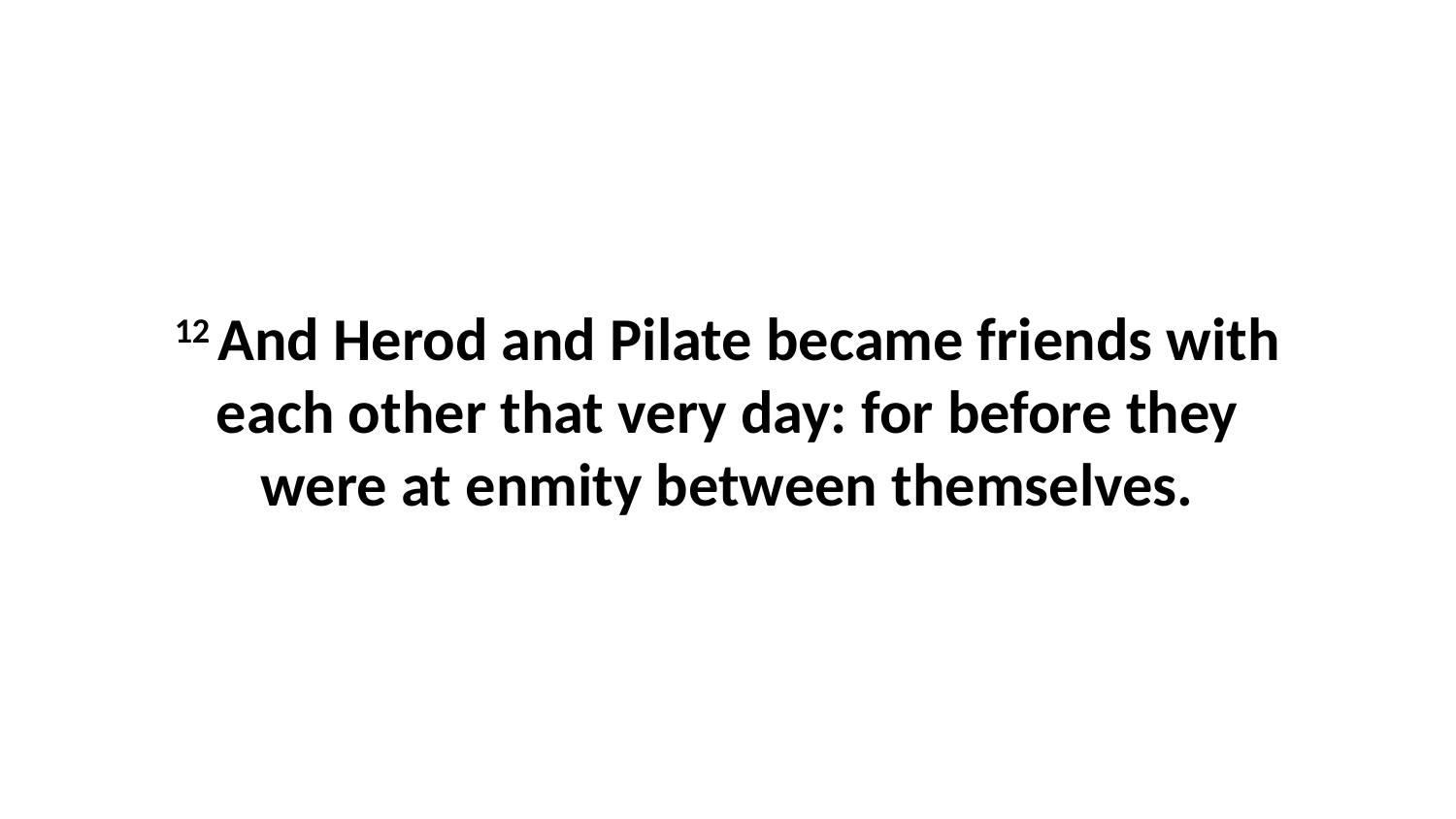

12 And Herod and Pilate became friends with each other that very day: for before they were at enmity between themselves.